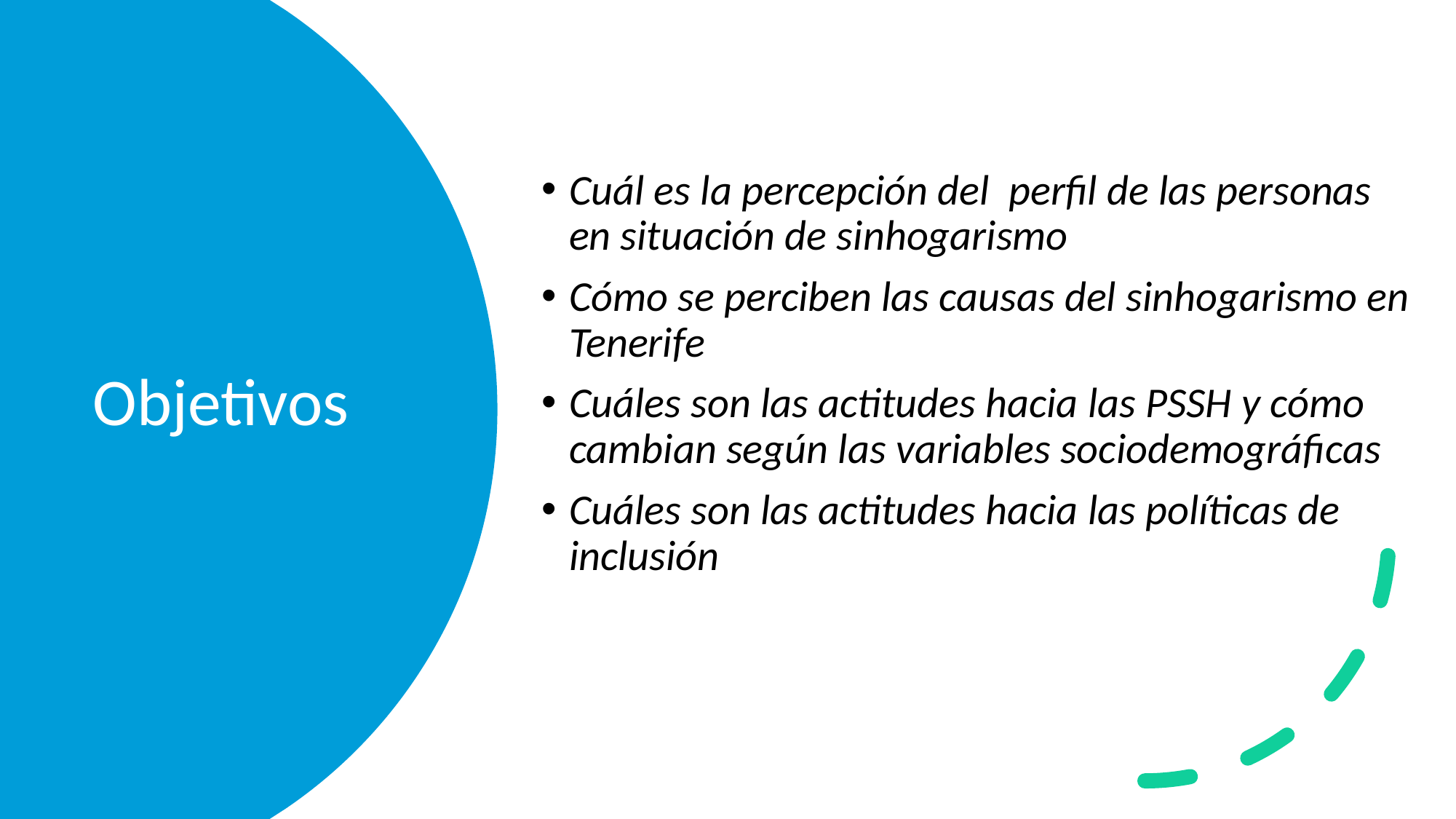

Cuál es la percepción del  perfil de las personas en situación de sinhogarismo
Cómo se perciben las causas del sinhogarismo en Tenerife
Cuáles son las actitudes hacia las PSSH y cómo cambian según las variables sociodemográficas
Cuáles son las actitudes hacia las políticas de inclusión

# Objetivos